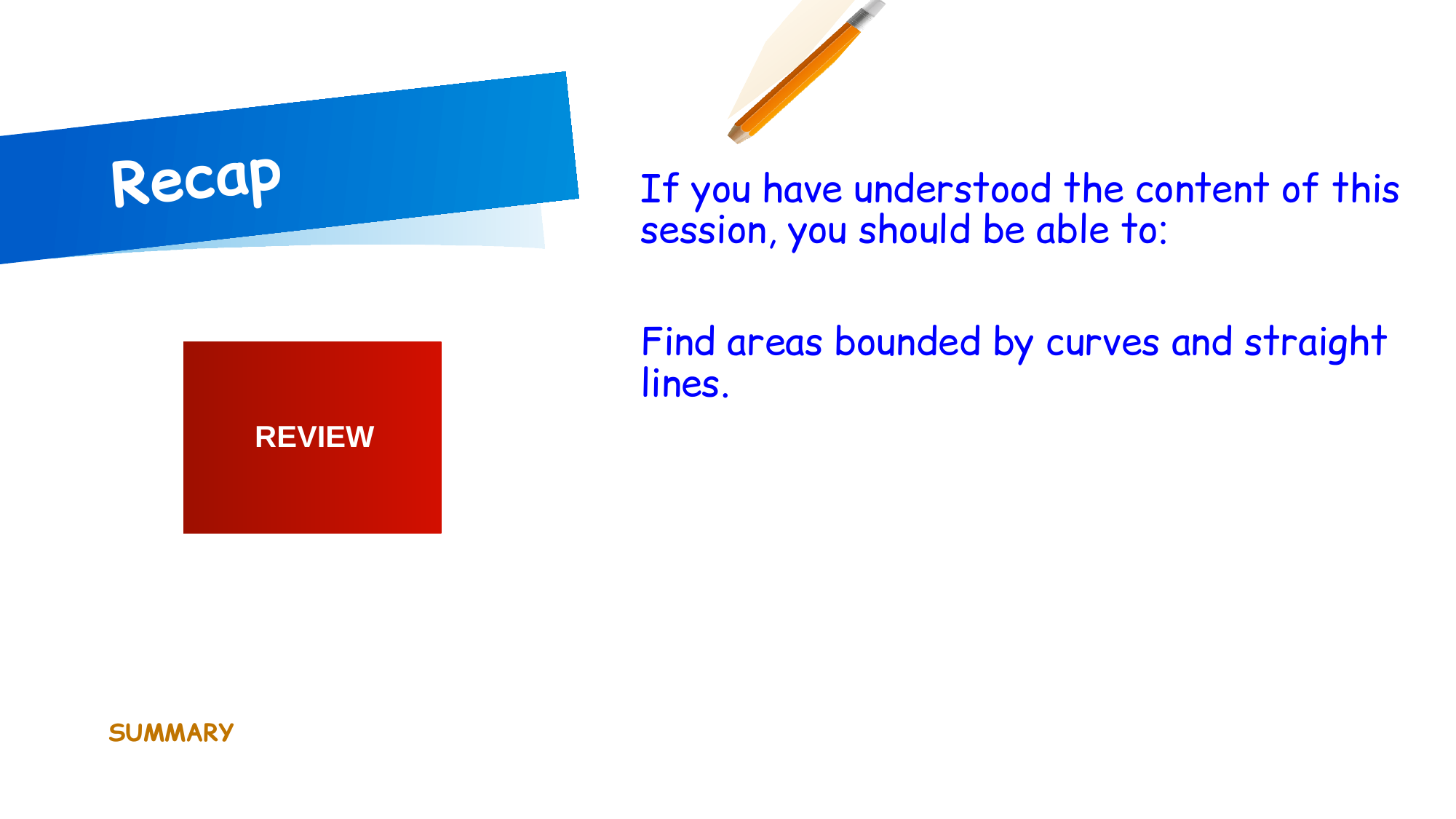

# Recap
If you have understood the content of this session, you should be able to:

Find areas bounded by curves and straight lines.

REVIEW

SUMMARY
104